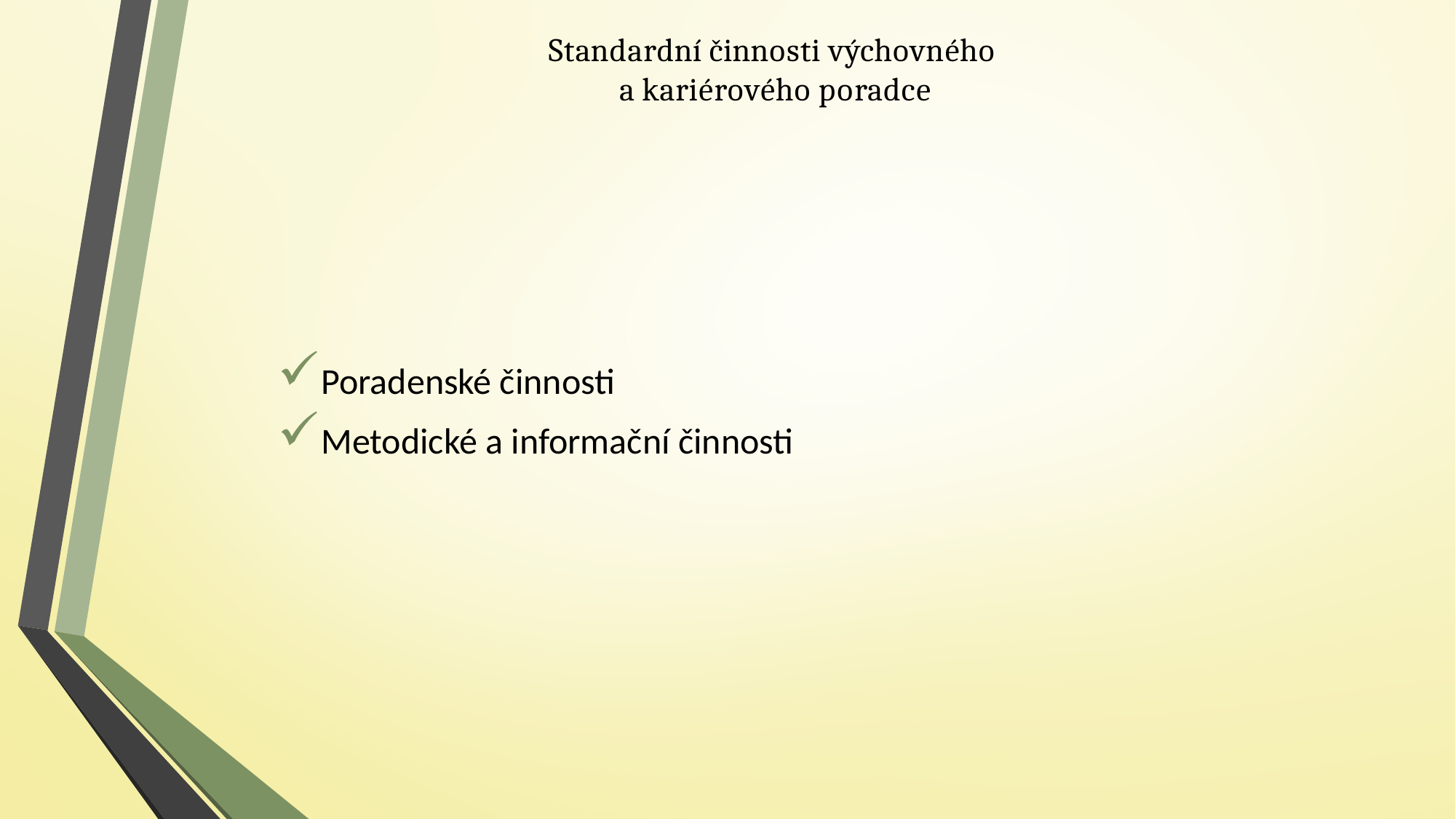

Poradenské činnosti
Metodické a informační činnosti
# Standardní činnosti výchovného a kariérového poradce